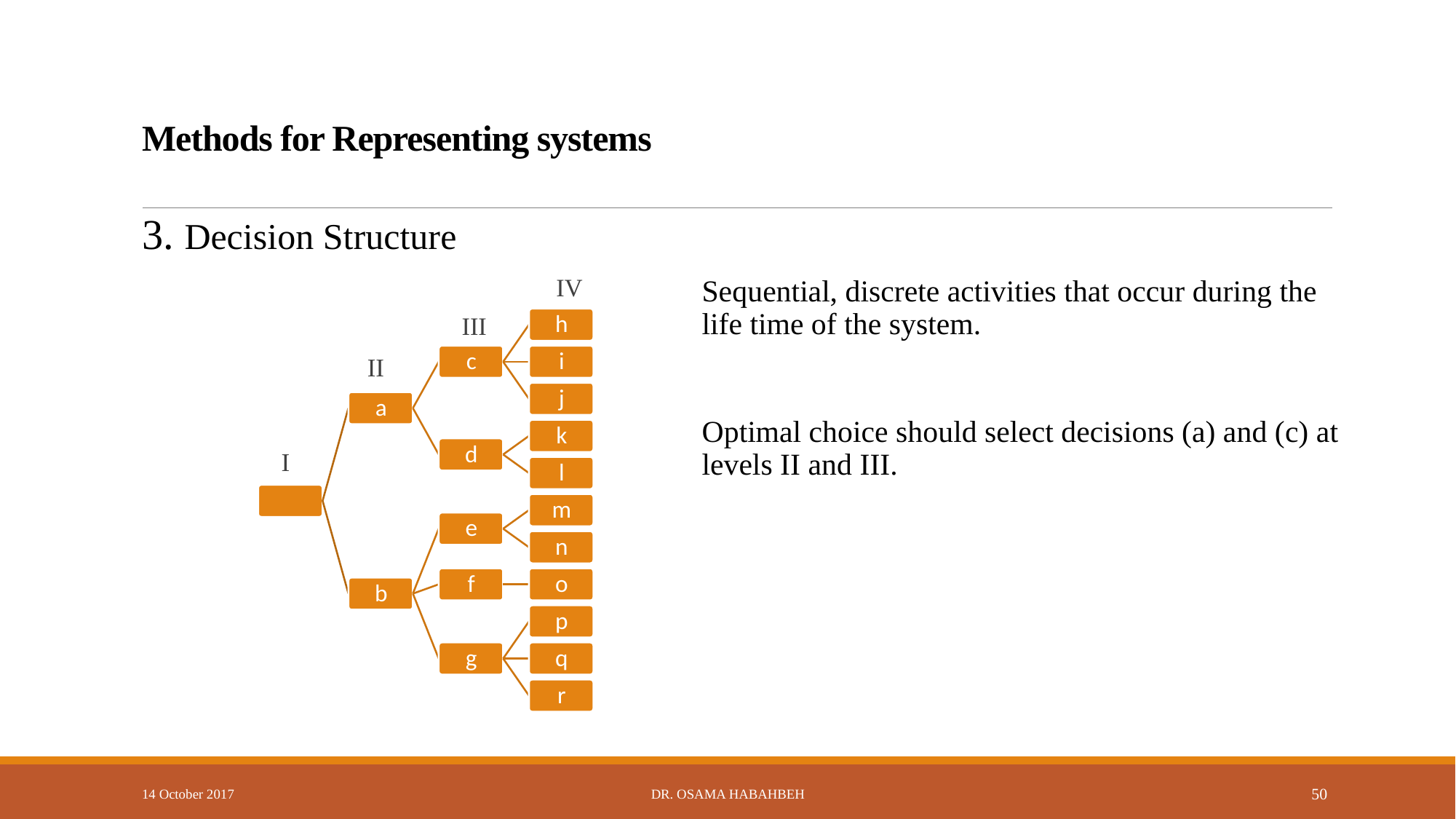

# Methods for Representing systems
3. Decision Structure
IV
Sequential, discrete activities that occur during the life time of the system.

Optimal choice should select decisions (a) and (c) at levels II and III.
III

a

c

h

i

j

d

k

l

b

e

m

n

f

o

g

p

q

r
II
I
14 October 2017
Dr. Osama Habahbeh
50